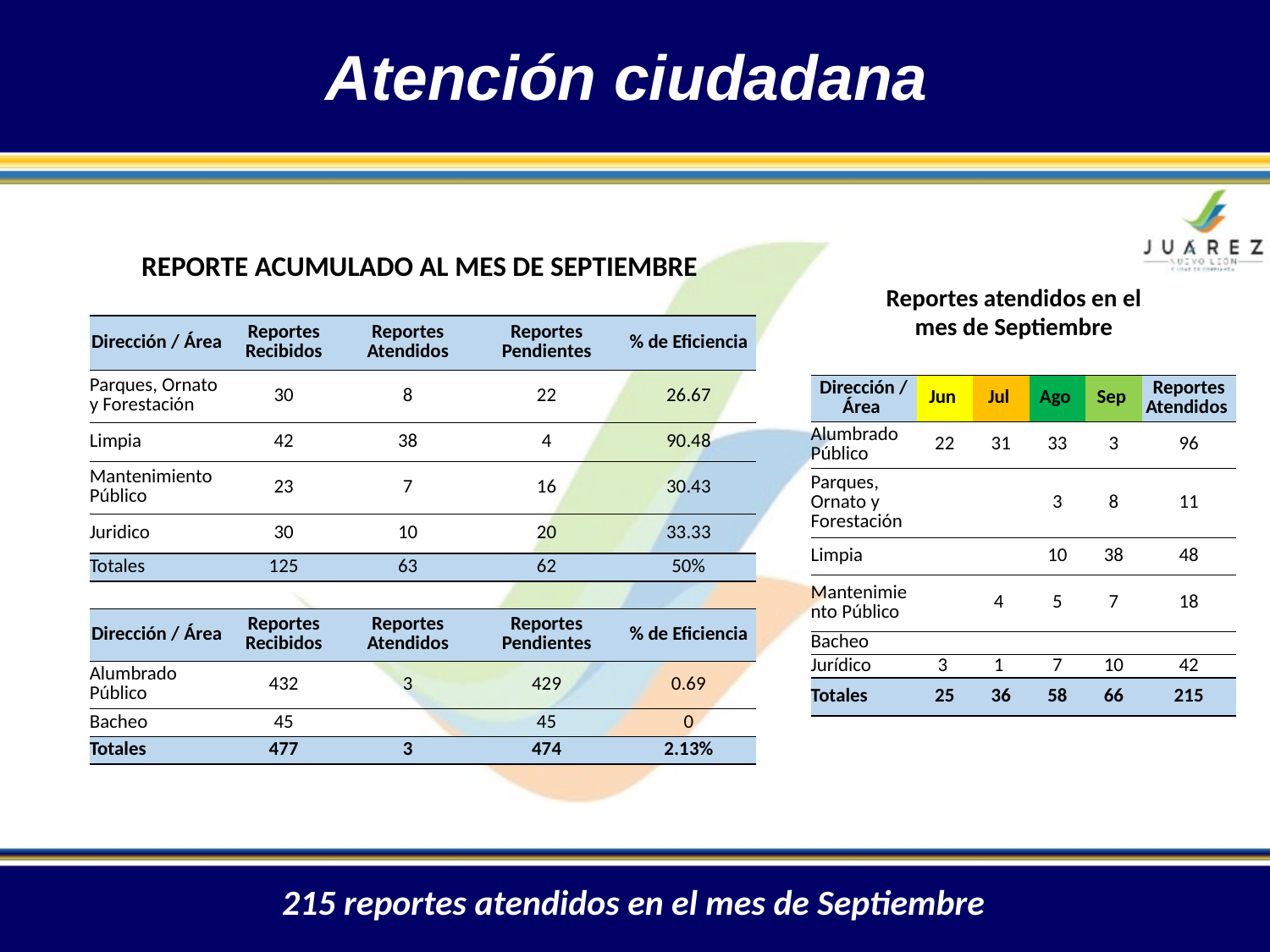

Atención ciudadana
REPORTE ACUMULADO AL MES DE SEPTIEMBRE
Reportes atendidos en el mes de Septiembre
| Dirección / Área | Reportes Recibidos | Reportes Atendidos | Reportes Pendientes | % de Eficiencia |
| --- | --- | --- | --- | --- |
| Parques, Ornato y Forestación | 30 | 8 | 22 | 26.67 |
| Limpia | 42 | 38 | 4 | 90.48 |
| Mantenimiento Público | 23 | 7 | 16 | 30.43 |
| Juridico | 30 | 10 | 20 | 33.33 |
| Totales | 125 | 63 | 62 | 50% |
|  |  |  |  |  |
| Dirección / Área | Reportes Recibidos | Reportes Atendidos | Reportes Pendientes | % de Eficiencia |
| Alumbrado Público | 432 | 3 | 429 | 0.69 |
| Bacheo | 45 |  | 45 | 0 |
| Totales | 477 | 3 | 474 | 2.13% |
| Dirección / Área | Jun | Jul | Ago | Sep | Reportes Atendidos |
| --- | --- | --- | --- | --- | --- |
| Alumbrado Público | 22 | 31 | 33 | 3 | 96 |
| Parques, Ornato y Forestación |  |  | 3 | 8 | 11 |
| Limpia |  |  | 10 | 38 | 48 |
| Mantenimiento Público |  | 4 | 5 | 7 | 18 |
| Bacheo |  |  |  |  |  |
| Jurídico | 3 | 1 | 7 | 10 | 42 |
| Totales | 25 | 36 | 58 | 66 | 215 |
215 reportes atendidos en el mes de Septiembre